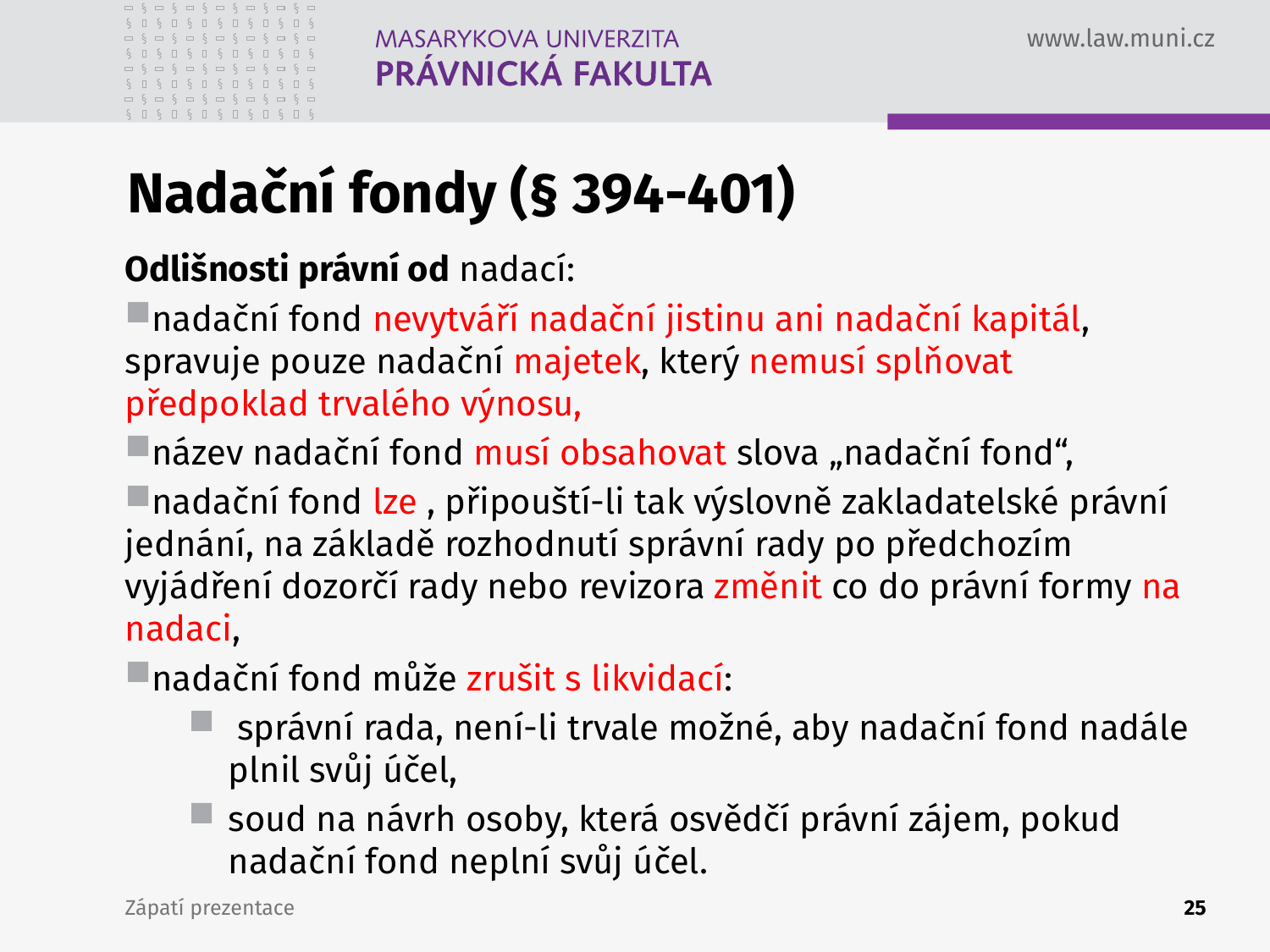

# Nadační fondy (§ 394-401)
Odlišnosti právní od nadací:
nadační fond nevytváří nadační jistinu ani nadační kapitál, spravuje pouze nadační majetek, který nemusí splňovat předpoklad trvalého výnosu,
název nadační fond musí obsahovat slova „nadační fond“,
nadační fond lze , připouští-li tak výslovně zakladatelské právní jednání, na základě rozhodnutí správní rady po předchozím vyjádření dozorčí rady nebo revizora změnit co do právní formy na nadaci,
nadační fond může zrušit s likvidací:
 správní rada, není-li trvale možné, aby nadační fond nadále plnil svůj účel,
soud na návrh osoby, která osvědčí právní zájem, pokud nadační fond neplní svůj účel.

Zápatí prezentace
25